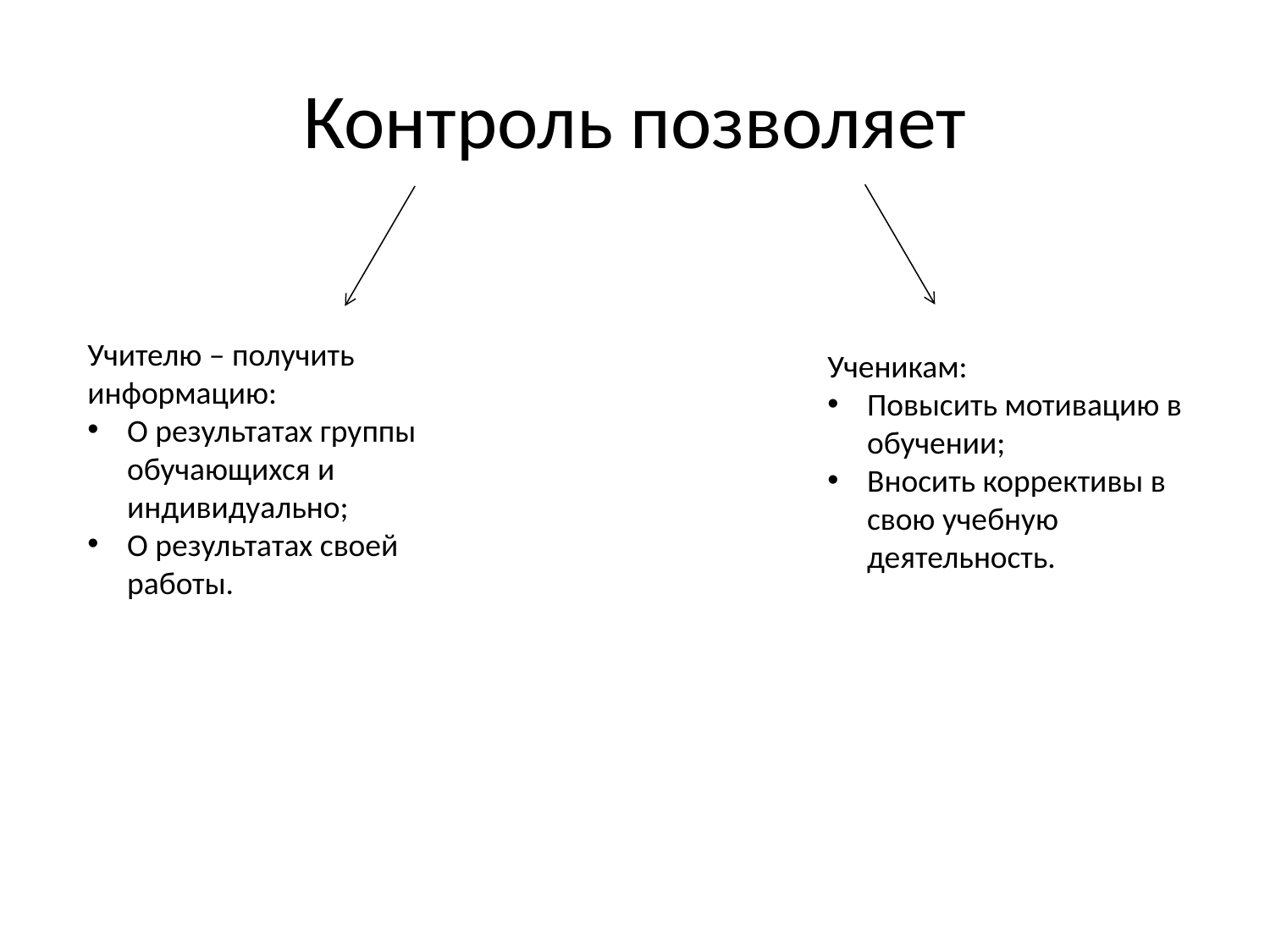

# Контроль позволяет
Учителю – получить информацию:
О результатах группы обучающихся и индивидуально;
О результатах своей работы.

Ученикам:
Повысить мотивацию в обучении;
Вносить коррективы в свою учебную деятельность.